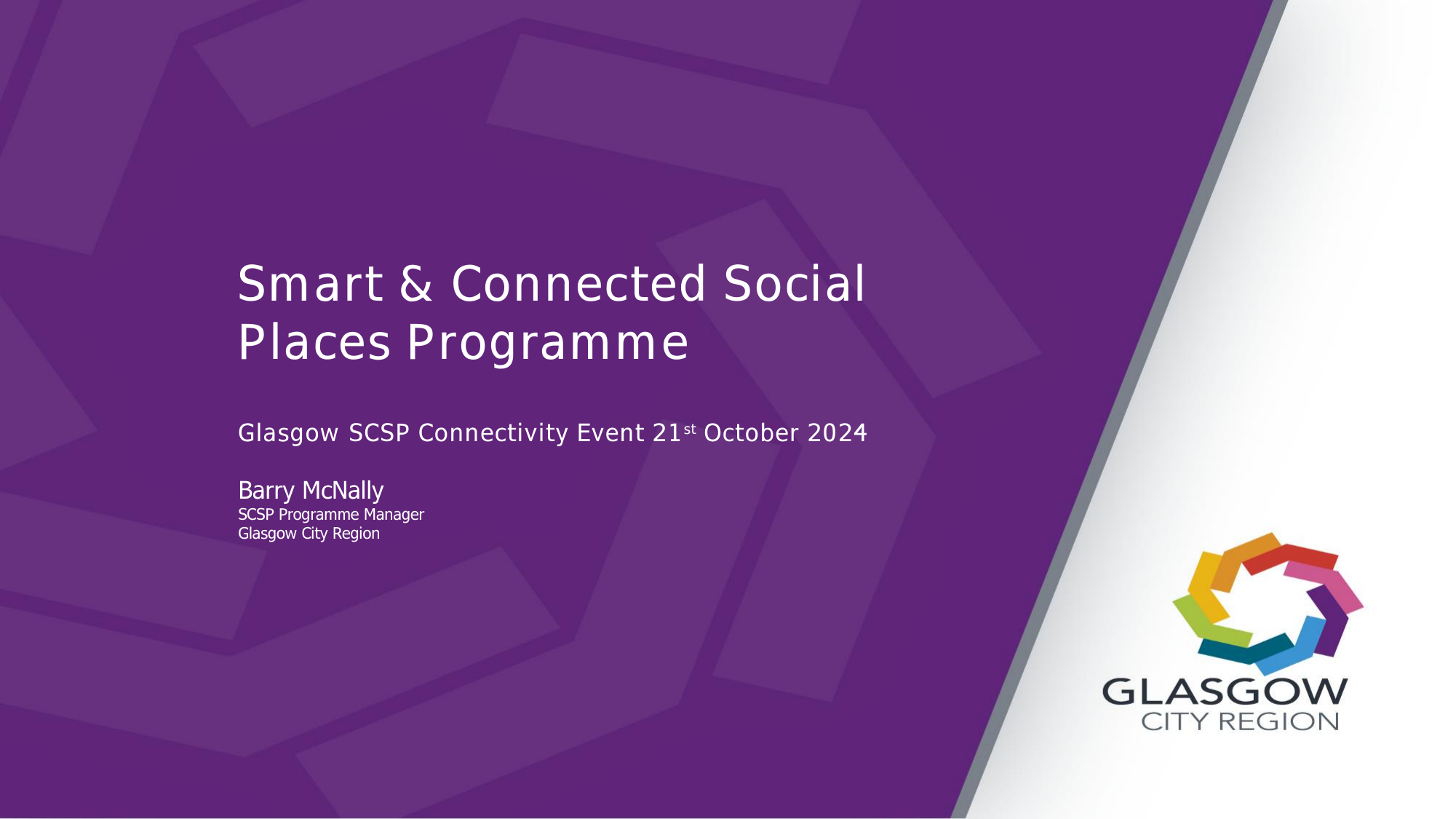

Smart & Connected Social Places Programme

Glasgow SCSP Connectivity Event 21st October 2024

Barry McNally
SCSP Programme Manager
Glasgow City Region